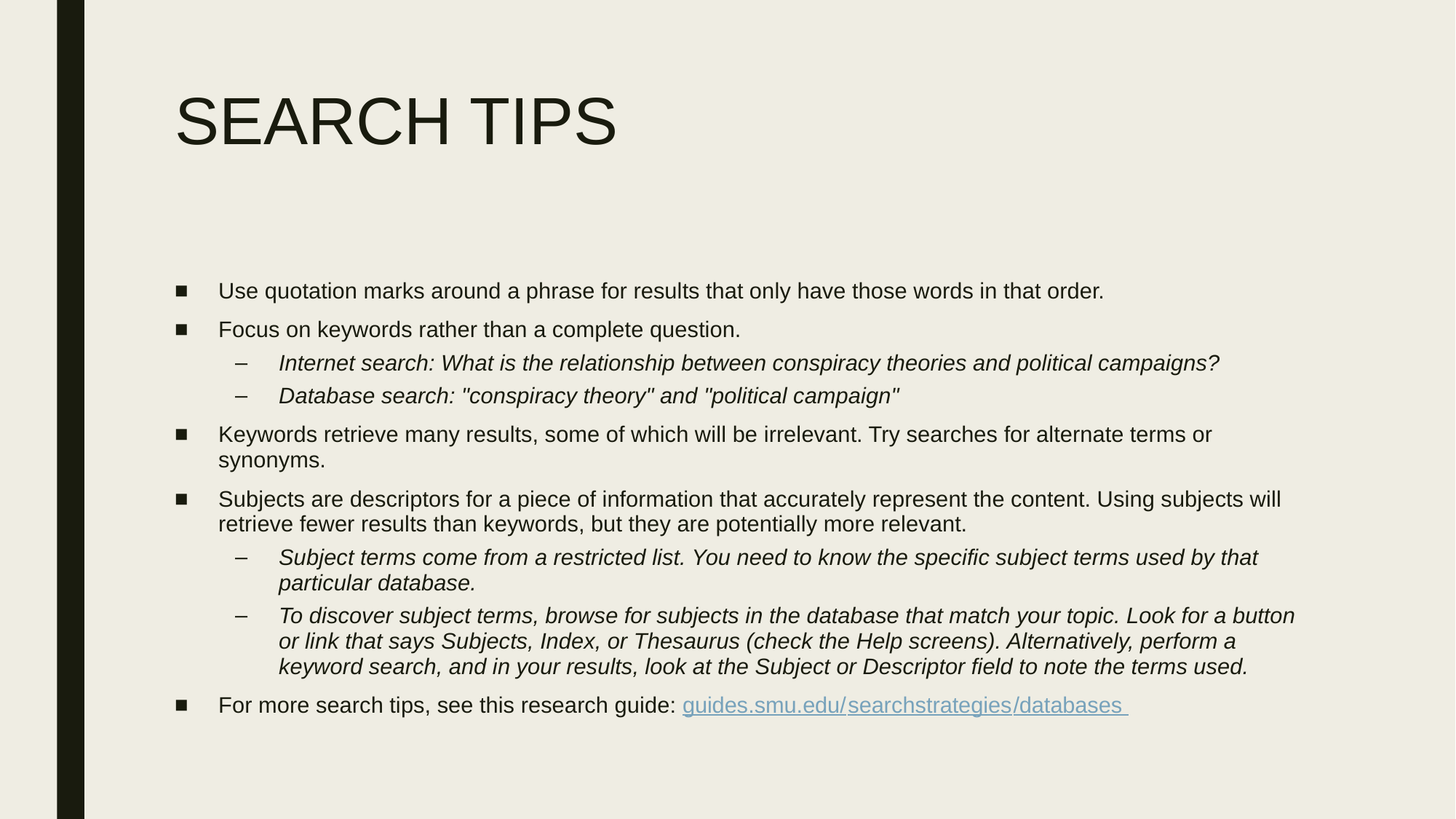

# SEARCH TIPS
Use quotation marks around a phrase for results that only have those words in that order.​
Focus on keywords rather than a complete question.​
Internet search: What is the relationship between conspiracy theories and political campaigns?​
Database search: "conspiracy theory" and "political campaign"​
Keywords retrieve many results, some of which will be irrelevant. Try searches for alternate terms or synonyms.​
Subjects are descriptors for a piece of information that accurately represent the content. Using subjects will retrieve fewer results than keywords, but they are potentially more relevant. ​
Subject terms come from a restricted list. You need to know the specific subject terms used by that particular database.​
To discover subject terms, browse for subjects in the database that match your topic. Look for a button or link that says Subjects, Index, or Thesaurus (check the Help screens). Alternatively, perform a keyword search, and in your results, look at the Subject or Descriptor field to note the terms used.​
For more search tips, see this research guide: guides.smu.edu/searchstrategies/databases